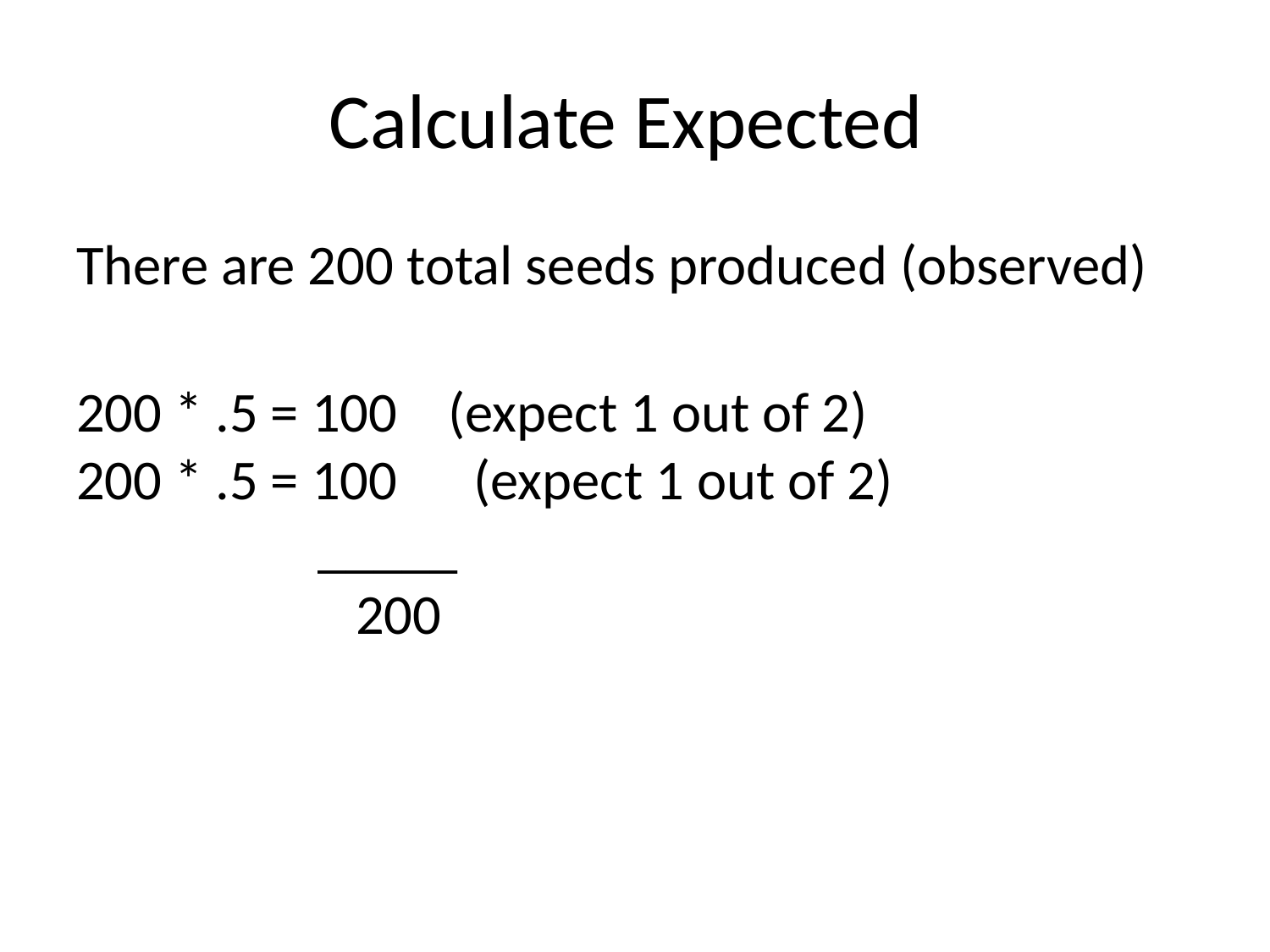

# Calculate Expected
There are 200 total seeds produced (observed)
200 * .5 = 100    (expect 1 out of 2)
200 * .5 = 100      (expect 1 out of 2)
                   _____
                      200